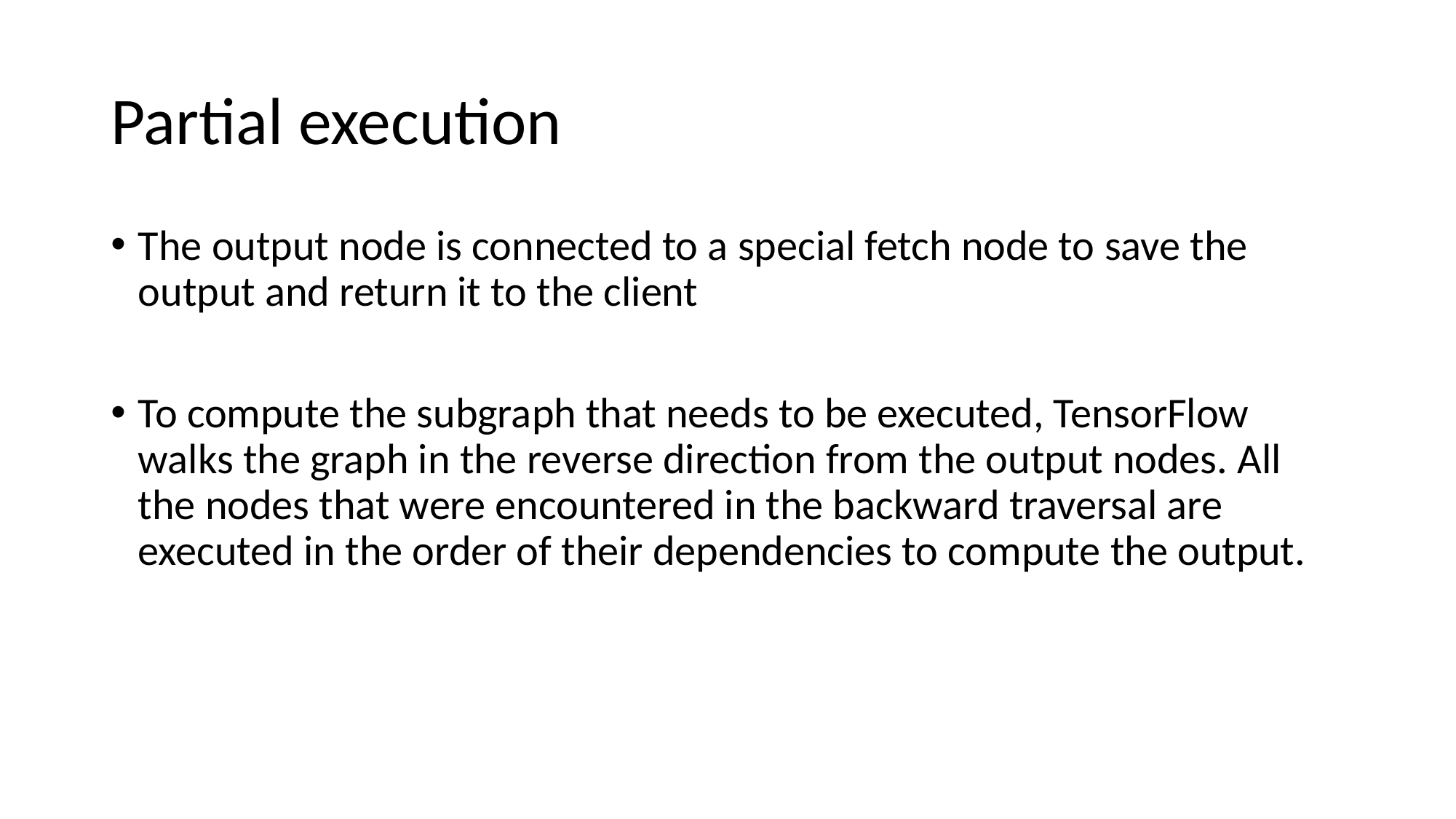

# Partial execution
The output node is connected to a special fetch node to save the output and return it to the client

To compute the subgraph that needs to be executed, TensorFlow walks the graph in the reverse direction from the output nodes. All the nodes that were encountered in the backward traversal are executed in the order of their dependencies to compute the output.